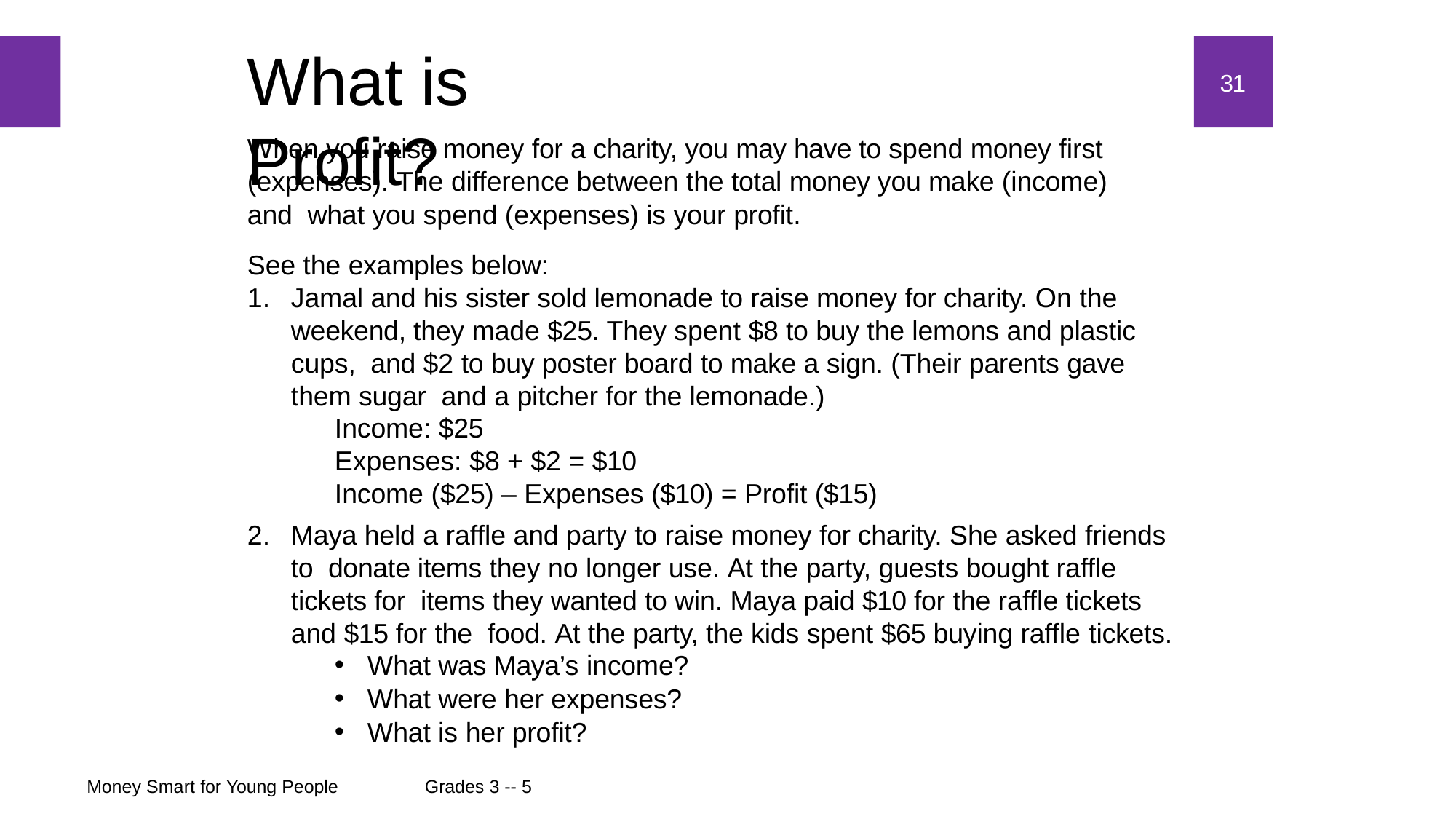

# What is Profit?
31
When you raise money for a charity, you may have to spend money first  (expenses). The difference between the total money you make (income) and  what you spend (expenses) is your profit.
See the examples below:
Jamal and his sister sold lemonade to raise money for charity. On the  weekend, they made $25. They spent $8 to buy the lemons and plastic cups,  and $2 to buy poster board to make a sign. (Their parents gave them sugar  and a pitcher for the lemonade.)
Income: $25
Expenses: $8 + $2 = $10
Income ($25) – Expenses ($10) = Profit ($15)
Maya held a raffle and party to raise money for charity. She asked friends to  donate items they no longer use. At the party, guests bought raffle tickets for  items they wanted to win. Maya paid $10 for the raffle tickets and $15 for the  food. At the party, the kids spent $65 buying raffle tickets.
What was Maya’s income?
What were her expenses?
What is her profit?
Money Smart for Young People
Grades 3 -- 5